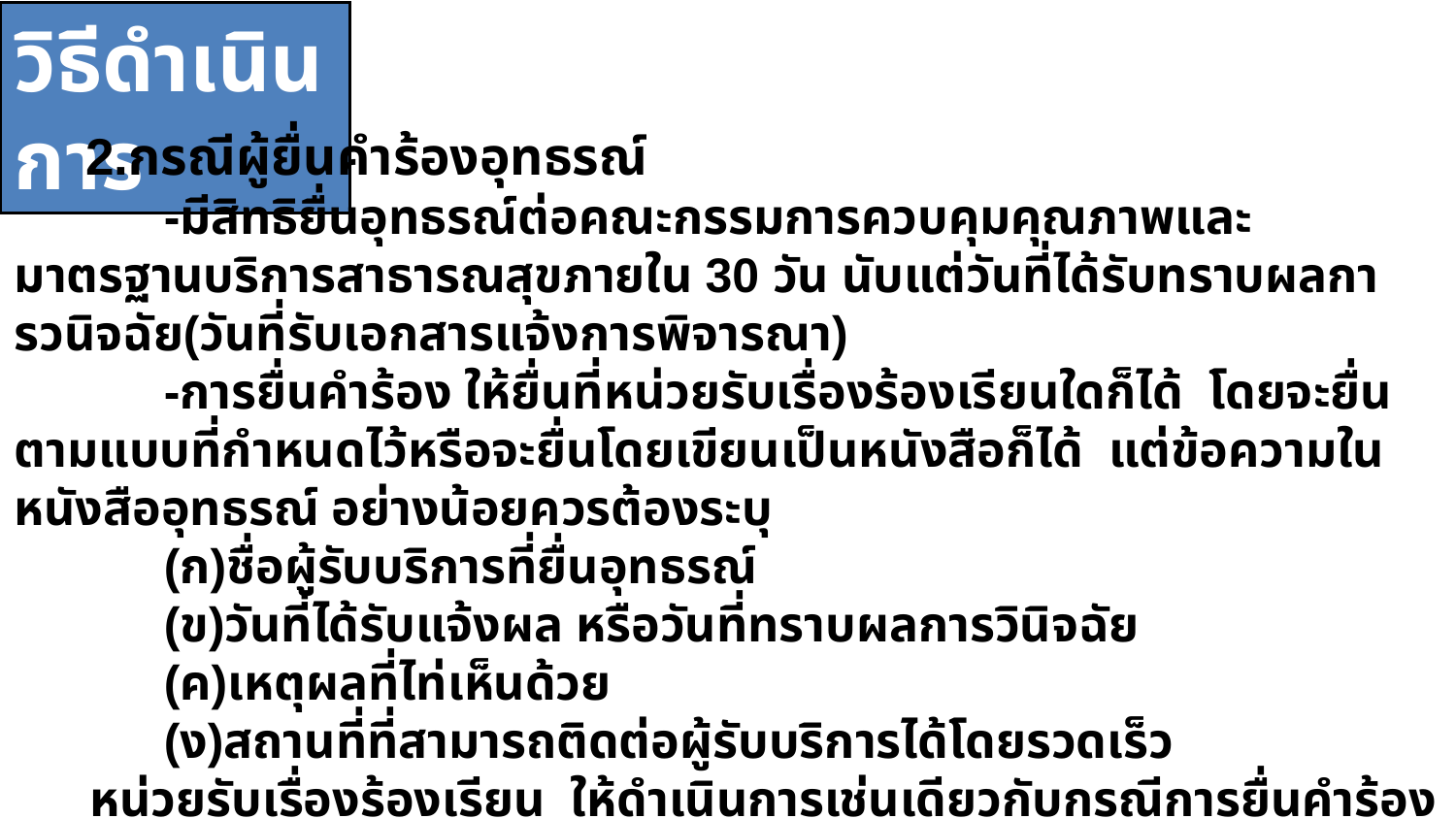

วิธีดำเนินการ
     2.กรณีผู้ยื่นคำร้องอุทธรณ์
           -มีสิทธิยื่นอุทธรณ์ต่อคณะกรรมการควบคุมคุณภาพและมาตรฐานบริการสาธารณสุขภายใน 30 วัน นับแต่วันที่ได้รับทราบผลการวนิจฉัย(วันที่รับเอกสารแจ้งการพิจารณา)
           -การยื่นคำร้อง ให้ยื่นที่หน่วยรับเรื่องร้องเรียนใดก็ได้  โดยจะยื่นตามแบบที่กำหนดไว้หรือจะยื่นโดยเขียนเป็นหนังสือก็ได้  แต่ข้อความในหนังสืออุทธรณ์ อย่างน้อยควรต้องระบุ
           (ก)ชื่อผู้รับบริการที่ยื่นอุทธรณ์
           (ข)วันที่ได้รับแจ้งผล หรือวันที่ทราบผลการวินิจฉัย
           (ค)เหตุผลที่ไท่เห็นด้วย
           (ง)สถานที่ที่สามารถติดต่อผู้รับบริการได้โดยรวดเร็ว
      หน่วยรับเรื่องร้องเรียน  ให้ดำเนินการเช่นเดียวกับกรณีการยื่นคำร้องครั้งแรกโดยอนุโลม  พร้อมกับสรุปข้อเท็จจริงและผลการพิจารณาของคณะอนุกรรมการฯ ม.41  และรีบส่งไปยัง สปสช.เขต โดยเร็ว